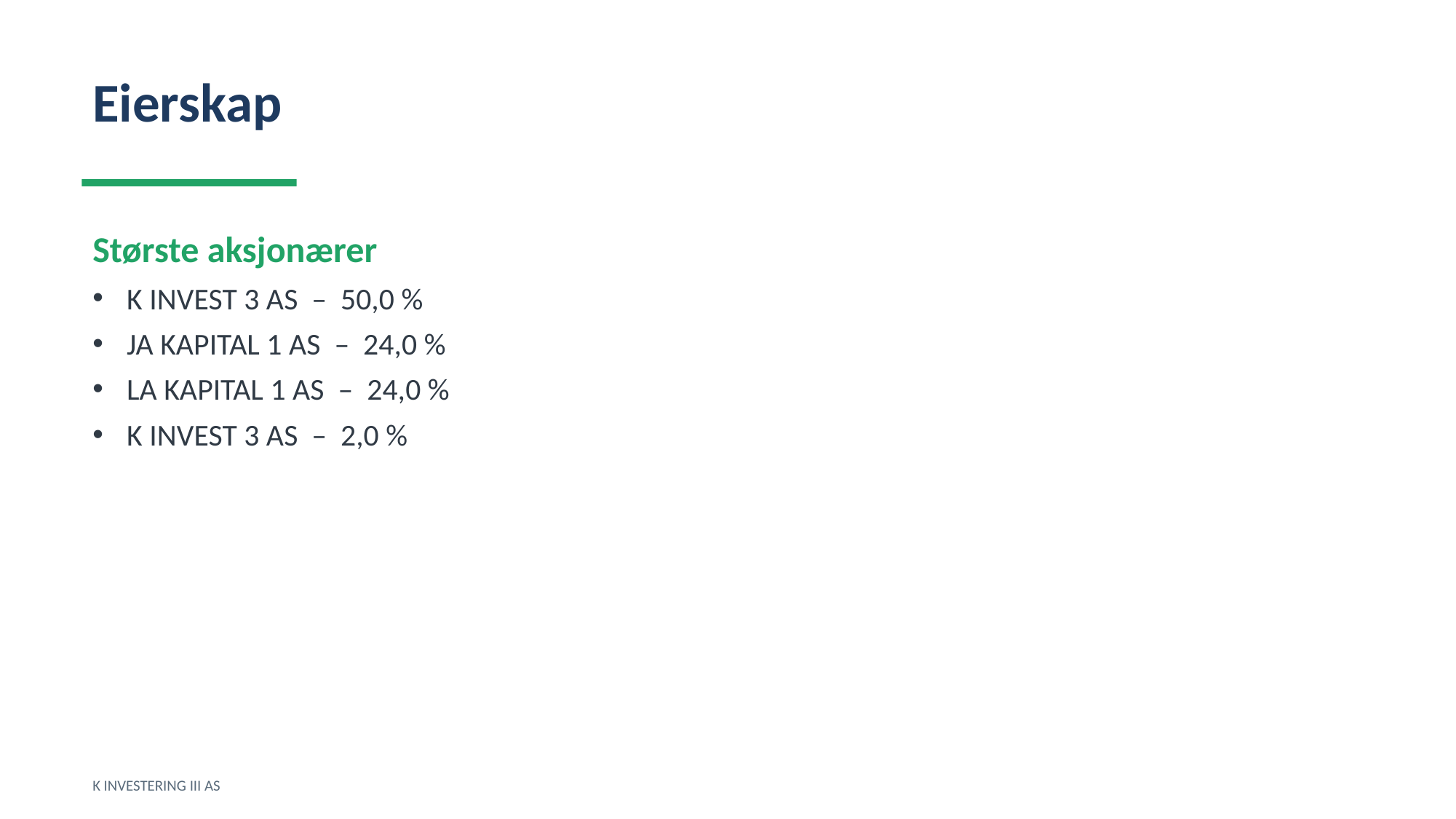

Eierskap

Største aksjonærer
K INVEST 3 AS  –  50,0 %
JA KAPITAL 1 AS  –  24,0 %
LA KAPITAL 1 AS  –  24,0 %
K INVEST 3 AS  –  2,0 %
K INVESTERING III AS